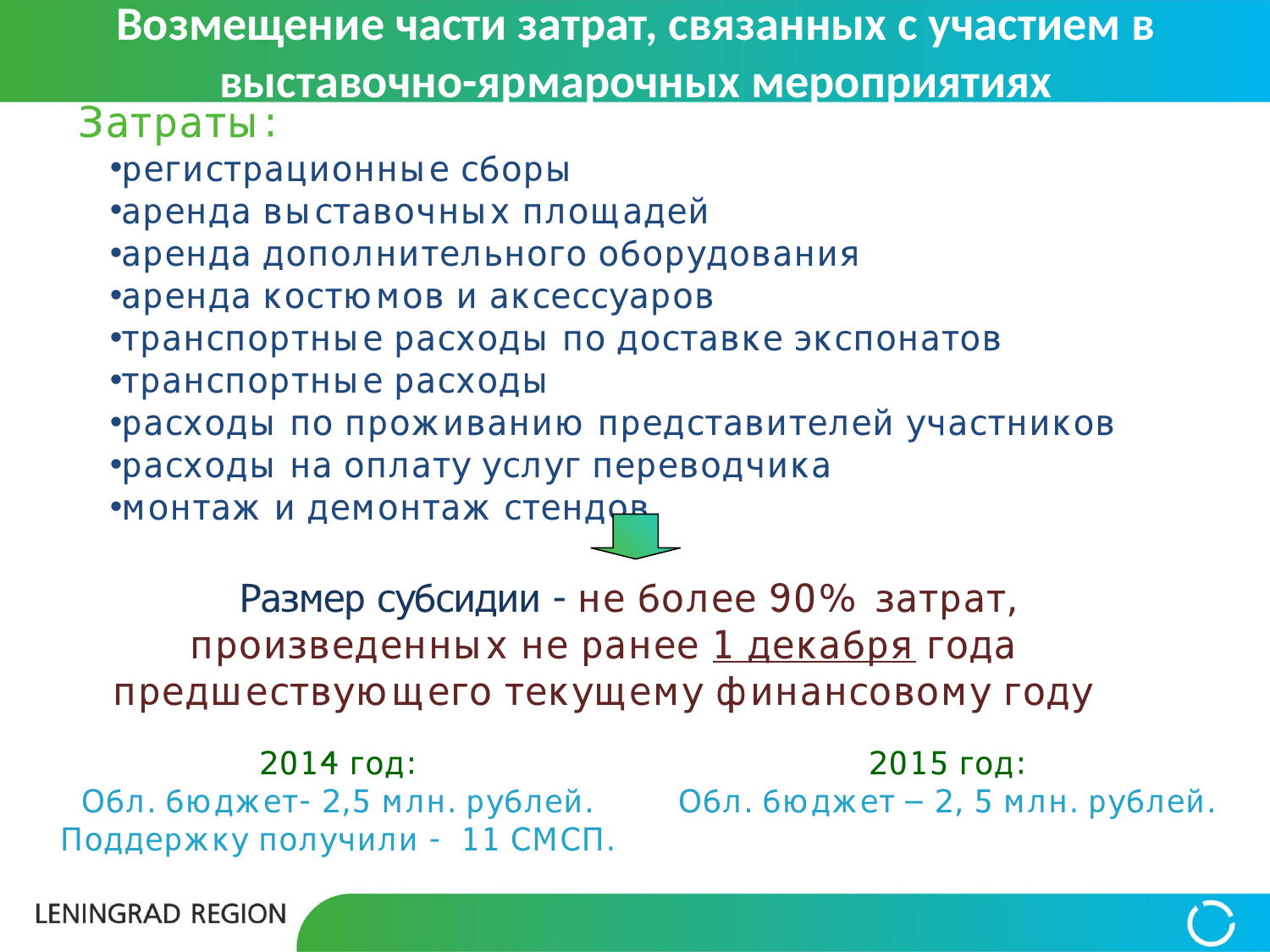

Возмещение части затрат, связанных с участием в выставочно-ярмарочных мероприятиях
Затраты:
регистрационные сборы
аренда выставочных площадей
аренда дополнительного оборудования
аренда костюмов и аксессуаров
транспортные расходы по доставке экспонатов
транспортные расходы
расходы по проживанию представителей участников
расходы на оплату услуг переводчика
монтаж и демонтаж стендов

Размер субсидии - не более 90% затрат, произведенных не ранее 1 декабря года предшествующего текущему финансовому году

2014 год:
Обл. бюджет- 2,5 млн. рублей.
Поддержку получили -  11 СМСП.
2015 год:
Обл. бюджет – 2, 5 млн. рублей.